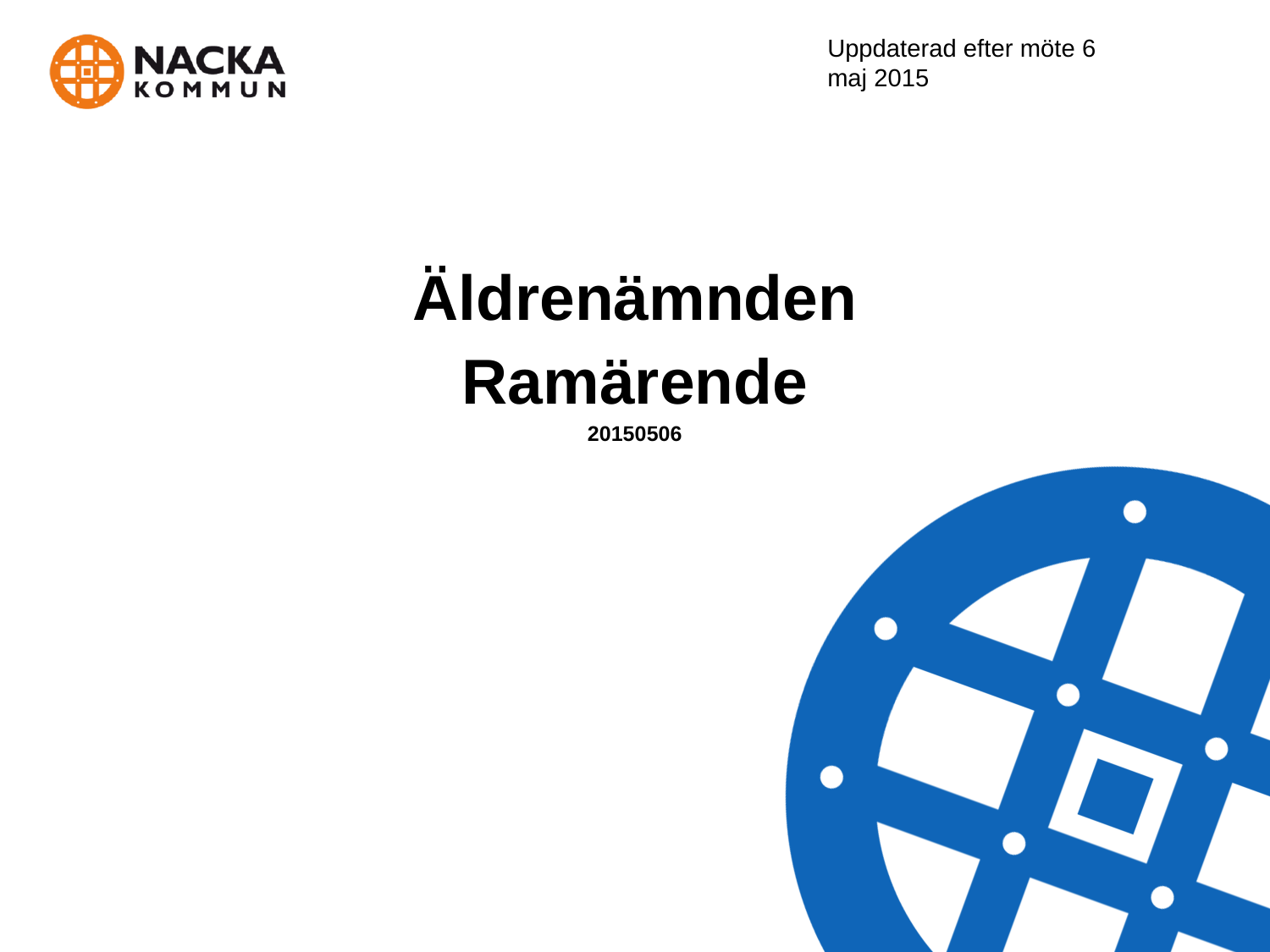

Uppdaterad efter möte 6 maj 2015
# Äldrenämnden Ramärende 20150506